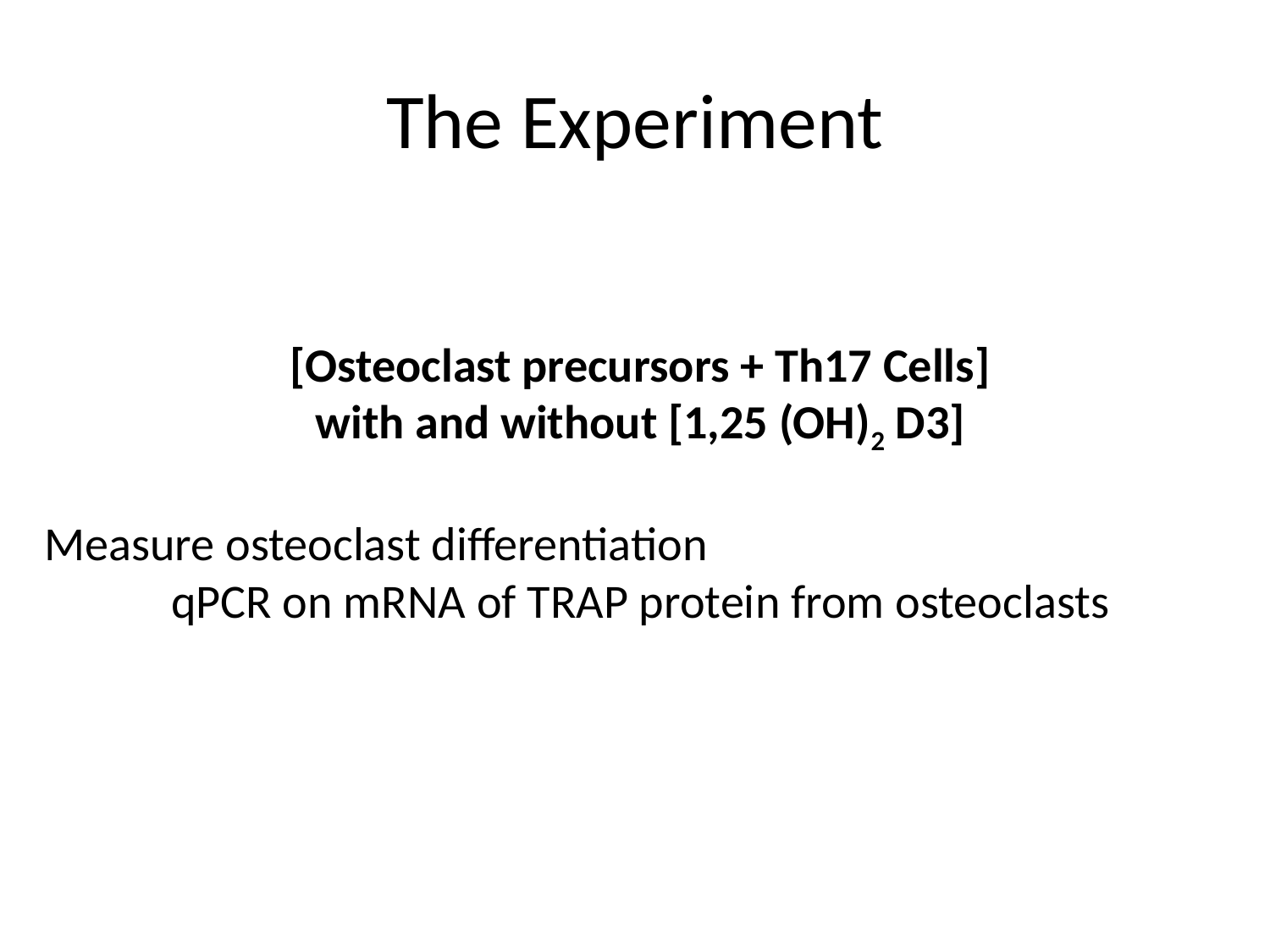

# The Experiment
[Osteoclast precursors + Th17 Cells]
with and without [1,25 (OH)2 D3]

Measure osteoclast differentiation
	qPCR on mRNA of TRAP protein from osteoclasts